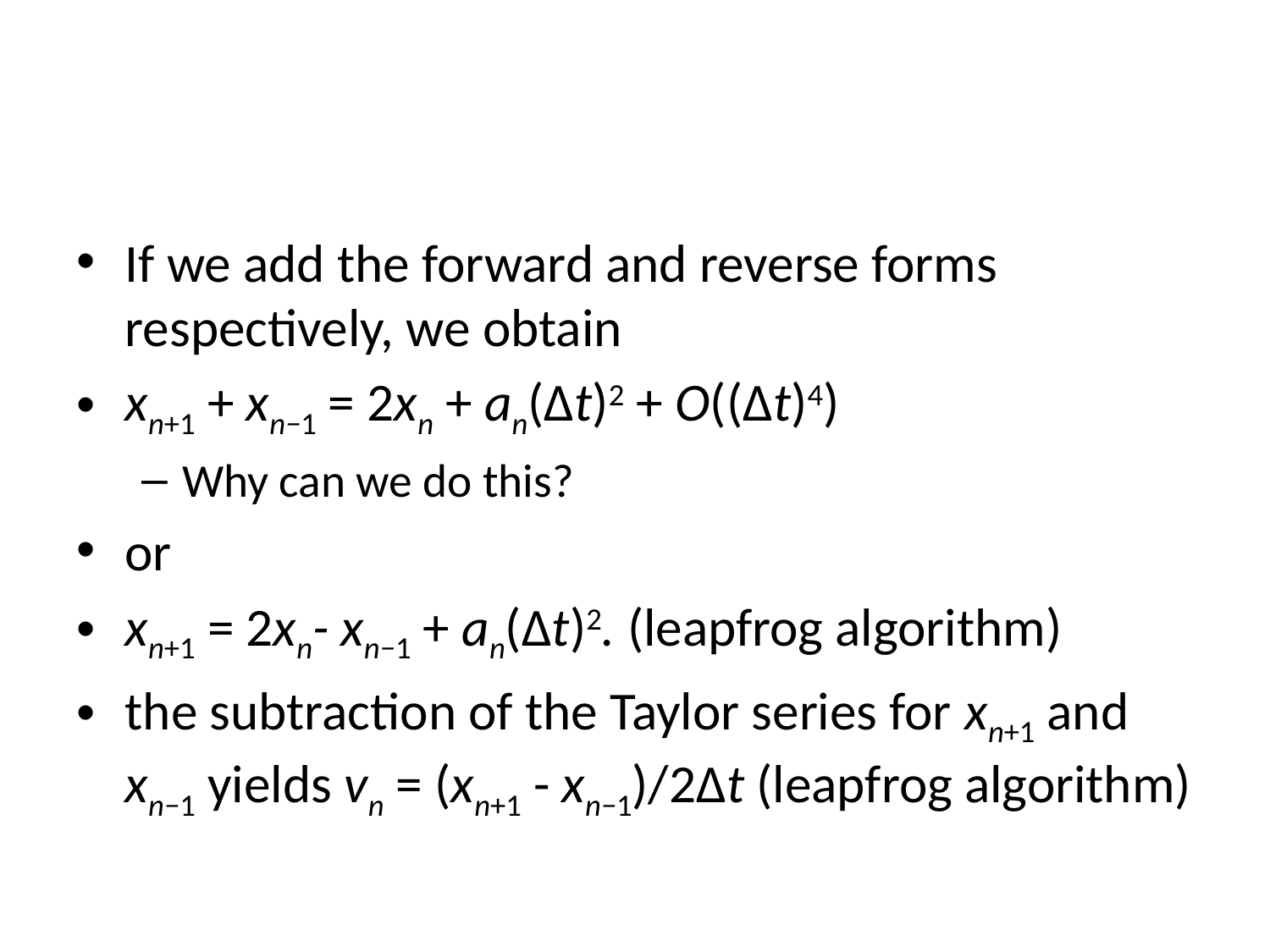

#
If we add the forward and reverse forms respectively, we obtain
xn+1 + xn−1 = 2xn + an(Δt)2 + O((Δt)4)
Why can we do this?
or
xn+1 = 2xn- xn−1 + an(Δt)2. (leapfrog algorithm)
the subtraction of the Taylor series for xn+1 and xn−1 yields vn = (xn+1 - xn−1)/2Δt (leapfrog algorithm)